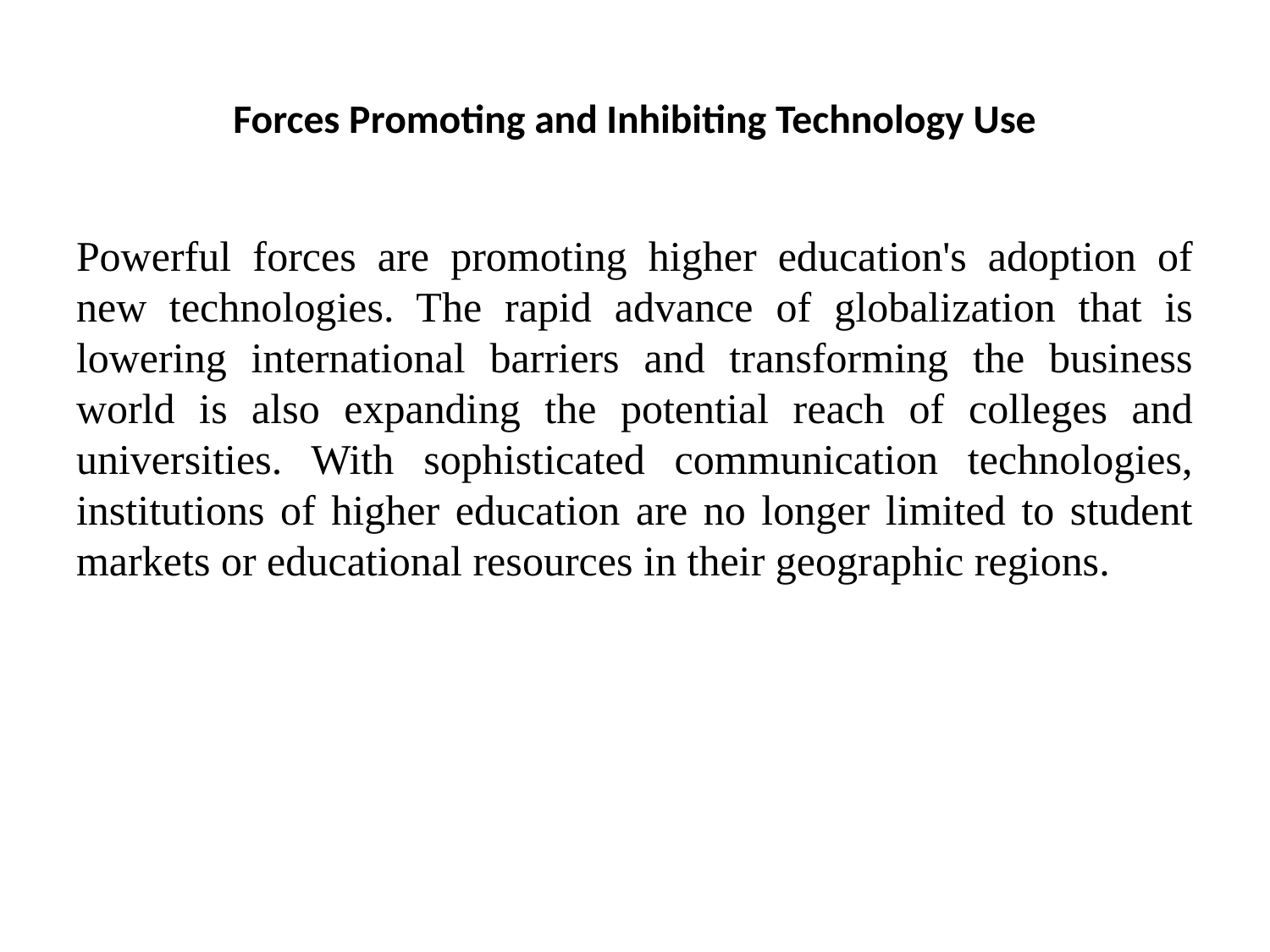

# Forces Promoting and Inhibiting Technology Use
Powerful forces are promoting higher education's adoption of new technologies. The rapid advance of globalization that is lowering international barriers and transforming the business world is also expanding the potential reach of colleges and universities. With sophisticated communication technologies, institutions of higher education are no longer limited to student markets or educational resources in their geographic regions.